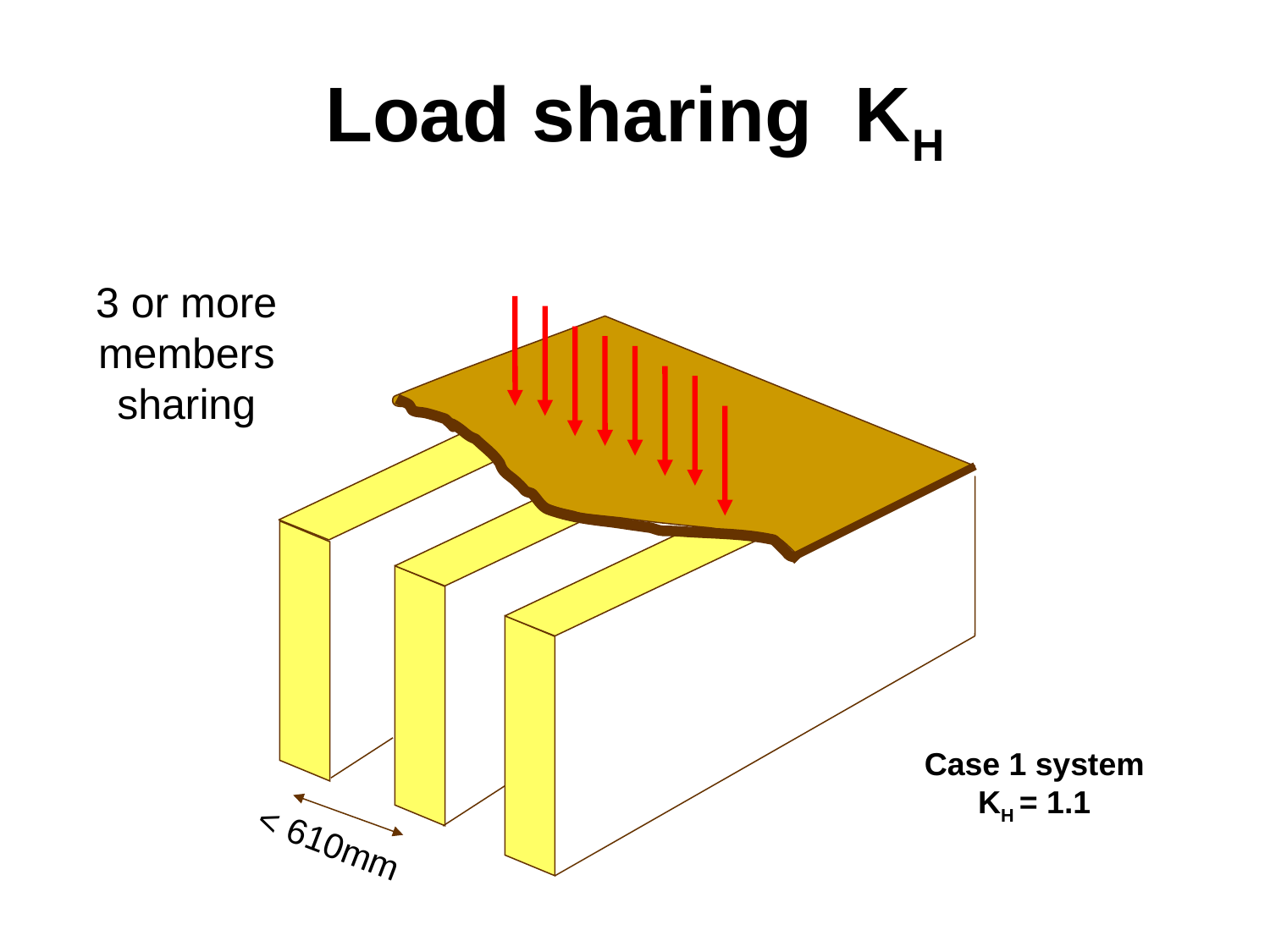

# Load sharing  KH
3 or more members sharing

Case 1 system
KH = 1.1

< 610mm